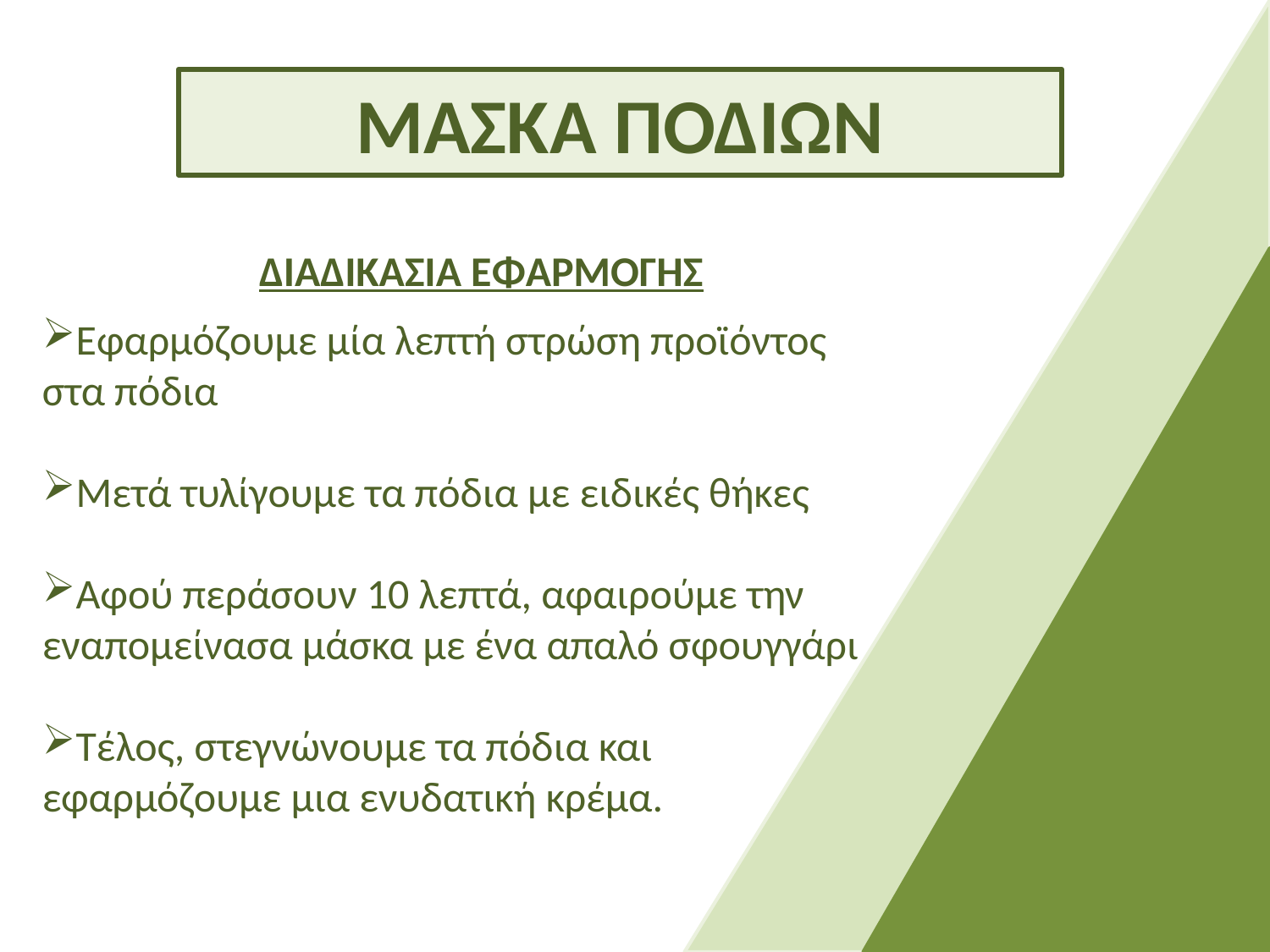

ΜΑΣΚΑ ΠΟΔΙΩΝ

Εφαρμόζουμε μία λεπτή στρώση προϊόντος στα πόδια

Μετά τυλίγουμε τα πόδια με ειδικές θήκες

Αφού περάσουν 10 λεπτά, αφαιρούμε την εναπομείνασα μάσκα με ένα απαλό σφουγγάρι

Τέλος, στεγνώνουμε τα πόδια και εφαρμόζουμε μια ενυδατική κρέμα.
ΔΙΑΔΙΚΑΣΙΑ ΕΦΑΡΜΟΓΗΣ